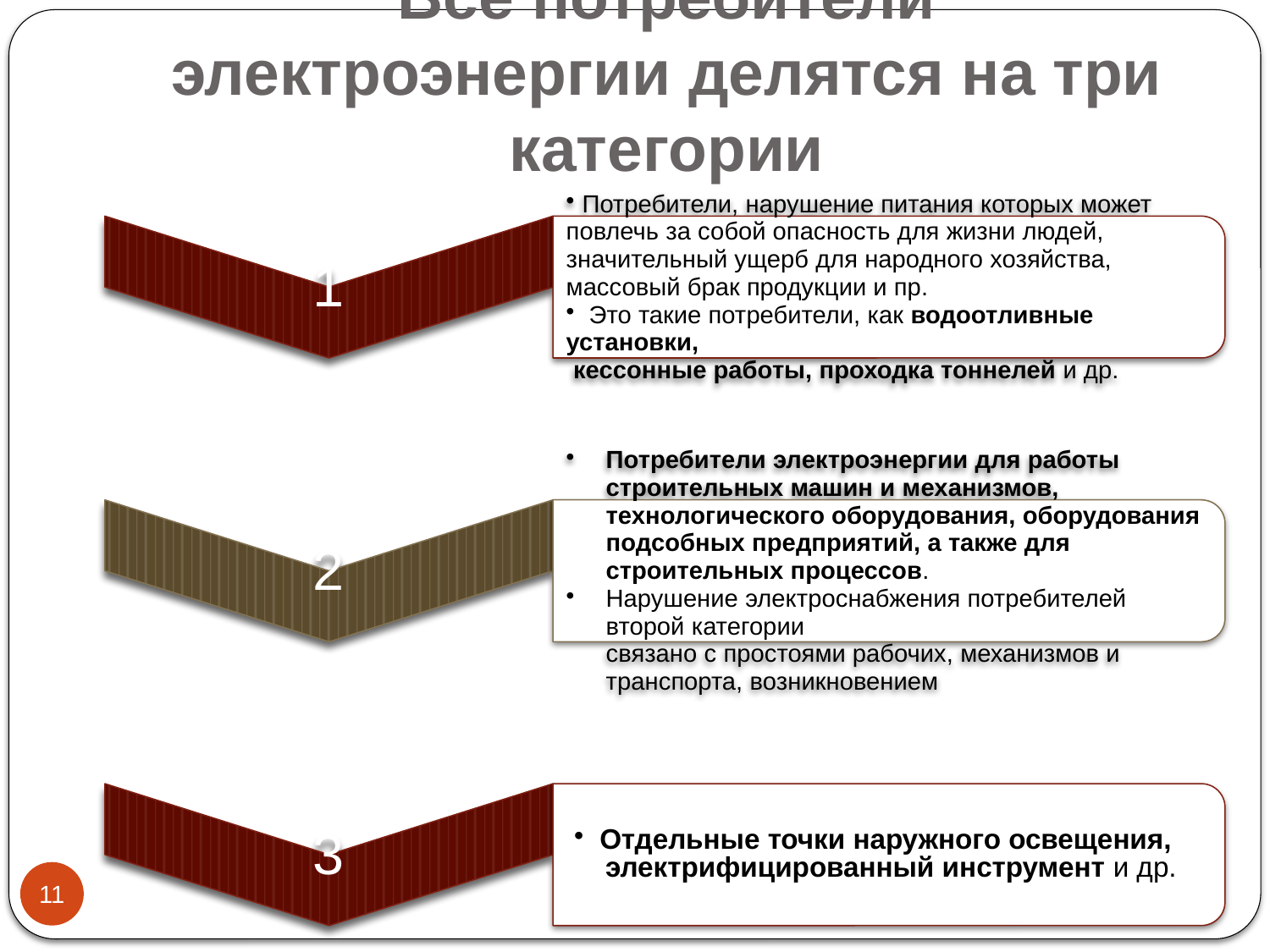

# Все потребители электроэнергии делятся на три категории
1
 Потребители, нарушение питания которых может повлечь за собой опасность для жизни людей, значительный ущерб для народного хозяйства, массовый брак продукции и пр.
2
Потребители электроэнергии для работы строительных машин и механизмов, технологического оборудования, оборудования подсобных предприятий, а также для строительных процессов.
3
  Отдельные точки наружного освещения,
    электрифицированный инструмент и др.
Нарушение электроснабжения потребителей второй категории
связано с простоями рабочих, механизмов и транспорта, возникновением
  Это такие потребители, как водоотливные установки,
 кессонные работы, проходка тоннелей и др.
15.04.2019
11